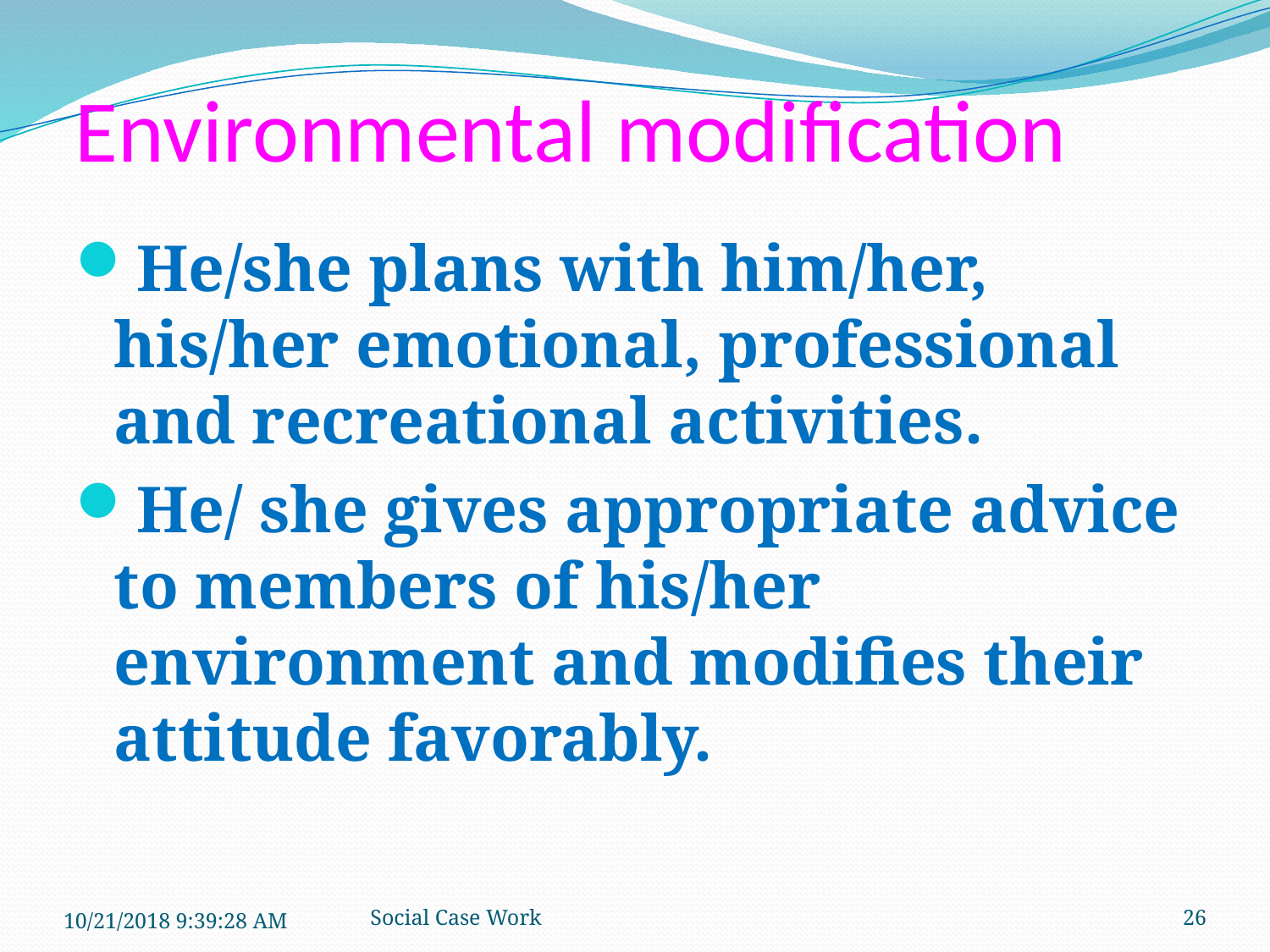

# Environmental modification
He/she plans with him/her, his/her emotional, professional and recreational activities.
He/ she gives appropriate advice to members of his/her environment and modifies their attitude favorably.
10/21/2018 9:39:28 AM
Social Case Work
26